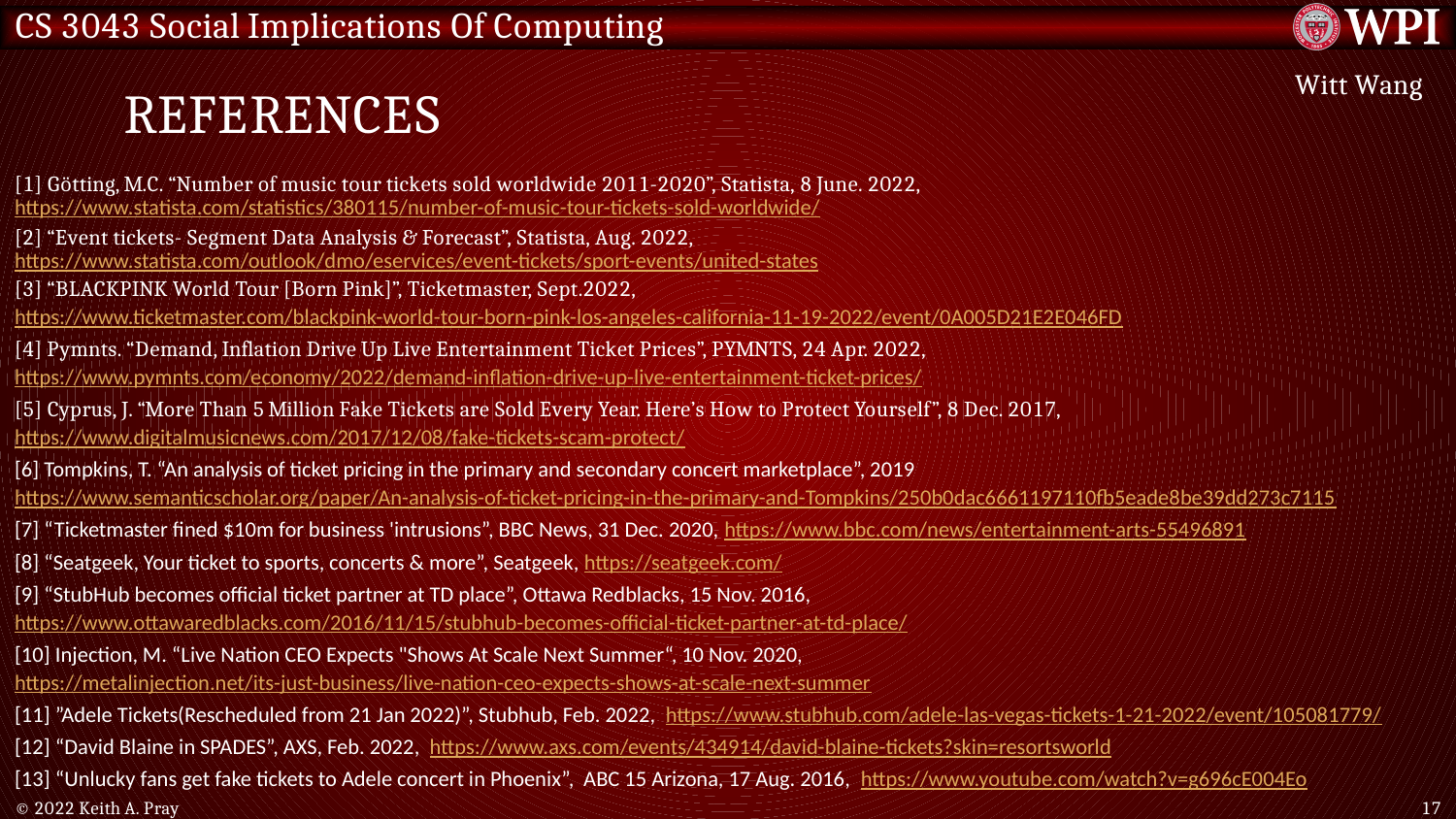

# References
Witt Wang
[1] Götting, M.C. “Number of music tour tickets sold worldwide 2011-2020”, Statista, 8 June. 2022, https://www.statista.com/statistics/380115/number-of-music-tour-tickets-sold-worldwide/
[2] “Event tickets- Segment Data Analysis & Forecast”, Statista, Aug. 2022,  https://www.statista.com/outlook/dmo/eservices/event-tickets/sport-events/united-states
[3] “BLACKPINK World Tour [Born Pink]”, Ticketmaster, Sept.2022, https://www.ticketmaster.com/blackpink-world-tour-born-pink-los-angeles-california-11-19-2022/event/0A005D21E2E046FD
[4] Pymnts. “Demand, Inflation Drive Up Live Entertainment Ticket Prices”, PYMNTS, 24 Apr. 2022, https://www.pymnts.com/economy/2022/demand-inflation-drive-up-live-entertainment-ticket-prices/
[5] Cyprus, J. “More Than 5 Million Fake Tickets are Sold Every Year. Here’s How to Protect Yourself”, 8 Dec. 2017, https://www.digitalmusicnews.com/2017/12/08/fake-tickets-scam-protect/
[6] Tompkins, T. “An analysis of ticket pricing in the primary and secondary concert marketplace”, 2019 https://www.semanticscholar.org/paper/An-analysis-of-ticket-pricing-in-the-primary-and-Tompkins/250b0dac6661197110fb5eade8be39dd273c7115
[7] “Ticketmaster fined $10m for business 'intrusions”, BBC News, 31 Dec. 2020, https://www.bbc.com/news/entertainment-arts-55496891
[8] “Seatgeek, Your ticket to sports, concerts & more”, Seatgeek, https://seatgeek.com/
[9] “StubHub becomes official ticket partner at TD place”, Ottawa Redblacks, 15 Nov. 2016, https://www.ottawaredblacks.com/2016/11/15/stubhub-becomes-official-ticket-partner-at-td-place/
[10] Injection, M. “Live Nation CEO Expects "Shows At Scale Next Summer“, 10 Nov. 2020, https://metalinjection.net/its-just-business/live-nation-ceo-expects-shows-at-scale-next-summer
[11] ”Adele Tickets(Rescheduled from 21 Jan 2022)”, Stubhub, Feb. 2022,  https://www.stubhub.com/adele-las-vegas-tickets-1-21-2022/event/105081779/
[12] “David Blaine in SPADES”, AXS, Feb. 2022,  https://www.axs.com/events/434914/david-blaine-tickets?skin=resortsworld
[13] “Unlucky fans get fake tickets to Adele concert in Phoenix”,  ABC 15 Arizona, 17 Aug. 2016,  https://www.youtube.com/watch?v=g696cE004Eo
© 2022 Keith A. Pray
17